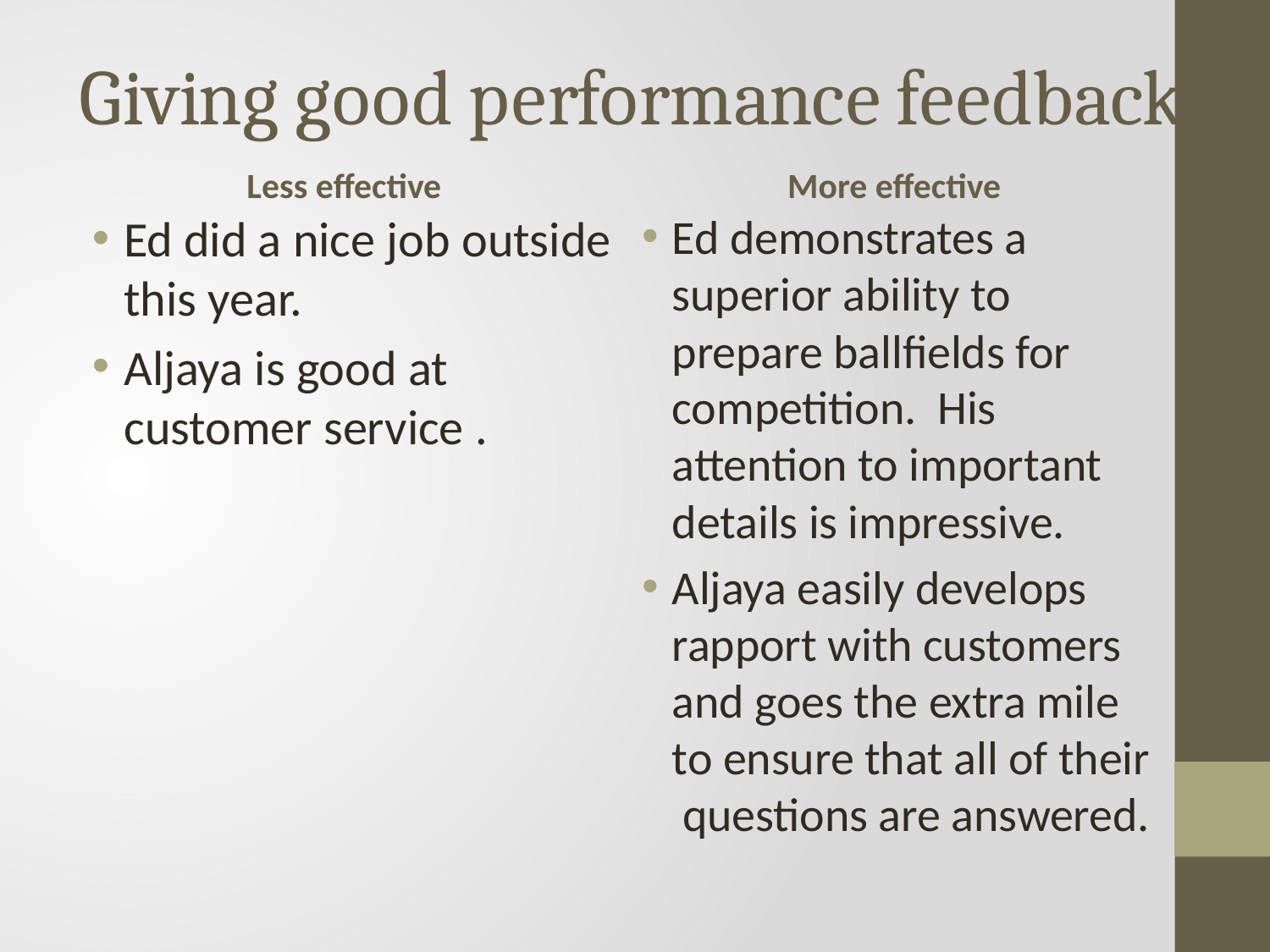

# Giving good performance feedback
Less effective
More effective
Ed did a nice job outside this year.
Aljaya is good at customer service .
Ed demonstrates a superior ability to prepare ballfields for competition.  His attention to important details is impressive.
Aljaya easily develops rapport with customers and goes the extra mile to ensure that all of their  questions are answered.